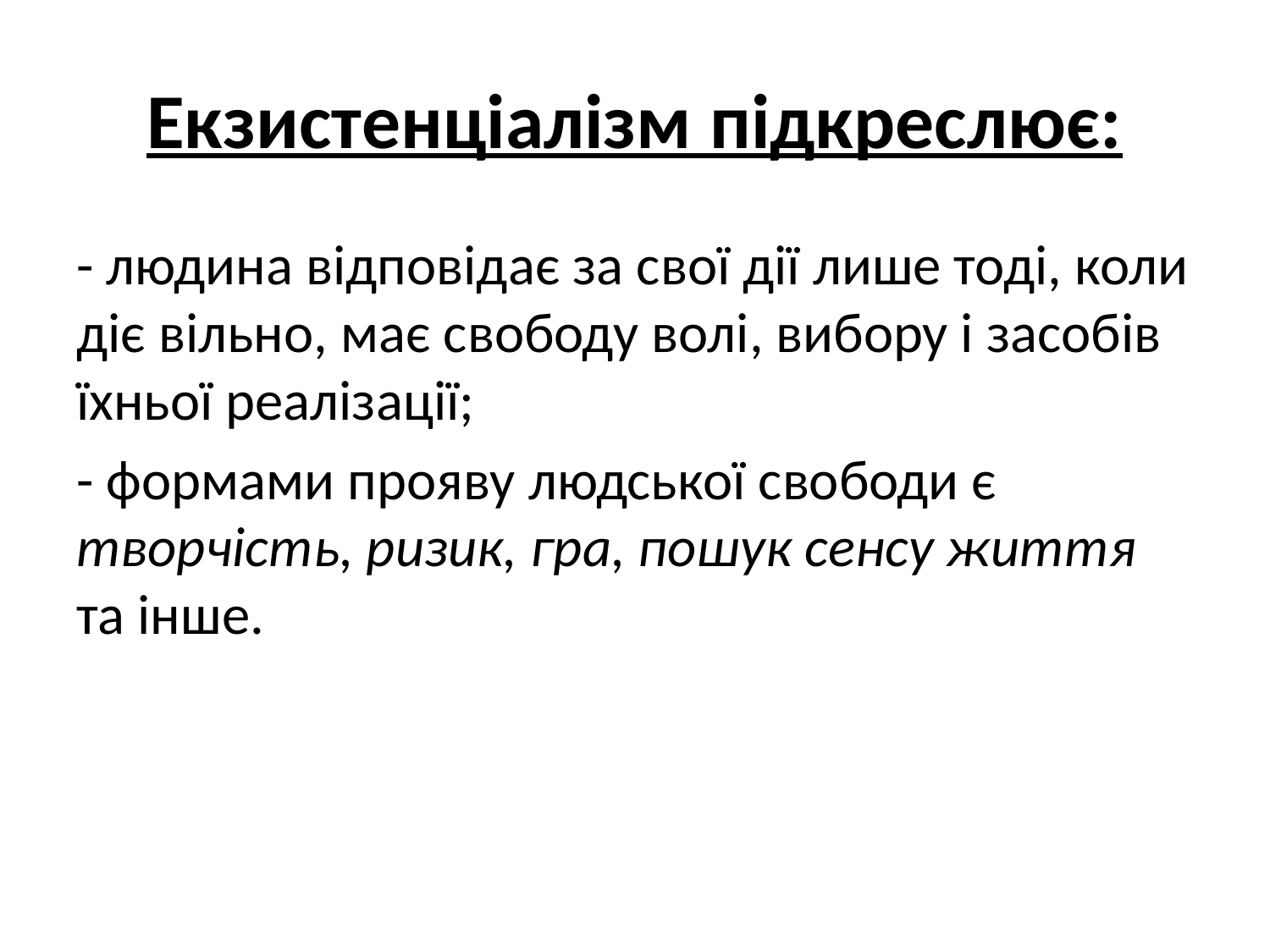

# Екзистенціалізм підкреслює:
- людина відповідає за свої дії лише тоді, коли діє вільно, має свободу волі, вибору і засобів їхньої реалізації;
- формами прояву людської свободи є творчість, ризик, гра, пошук сенсу життя та інше.